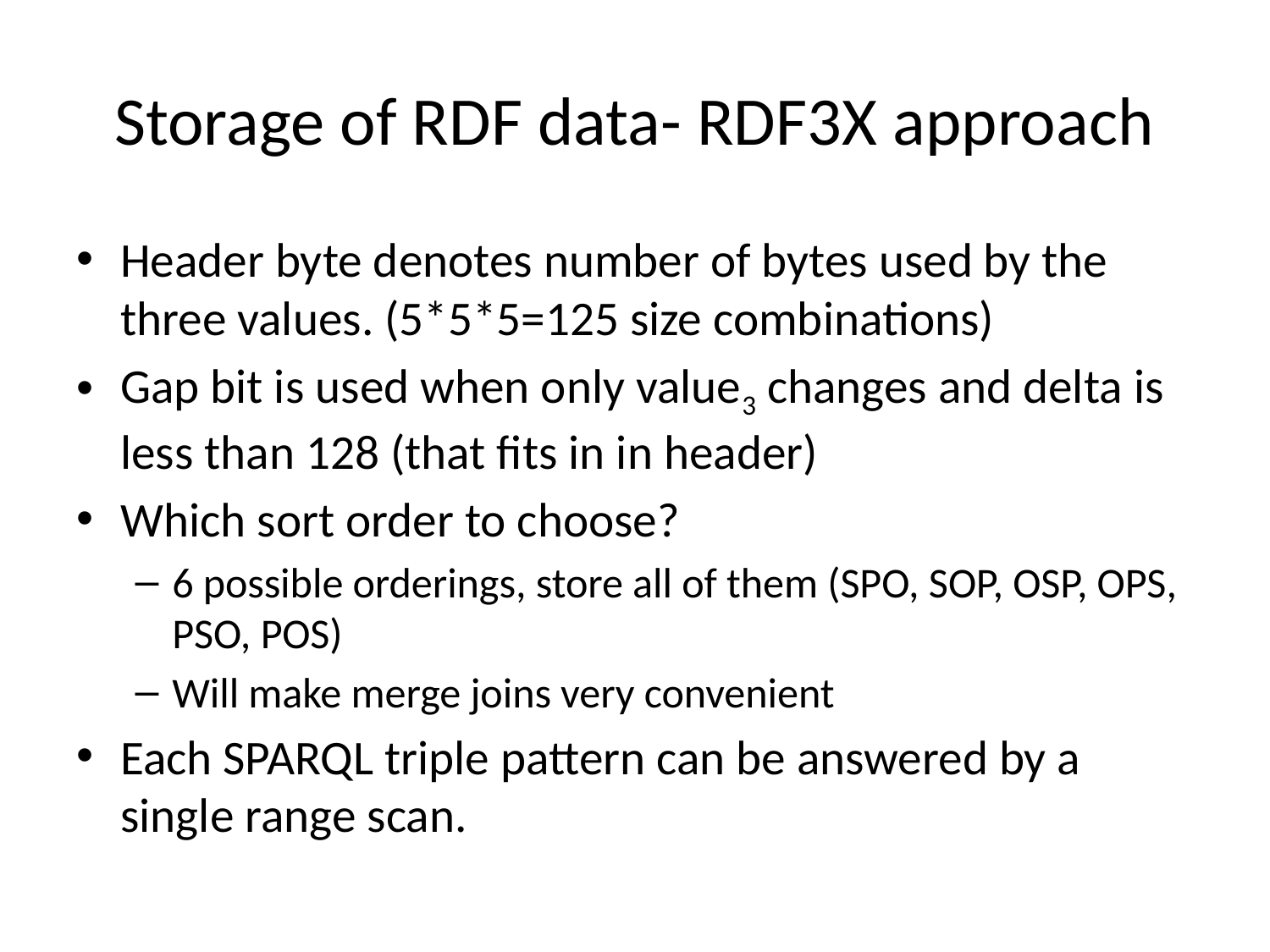

# Storage of RDF data- RDF3X approach
Header byte denotes number of bytes used by the three values. (5*5*5=125 size combinations)
Gap bit is used when only value3 changes and delta is less than 128 (that fits in in header)
Which sort order to choose?
6 possible orderings, store all of them (SPO, SOP, OSP, OPS, PSO, POS)
Will make merge joins very convenient
Each SPARQL triple pattern can be answered by a single range scan.